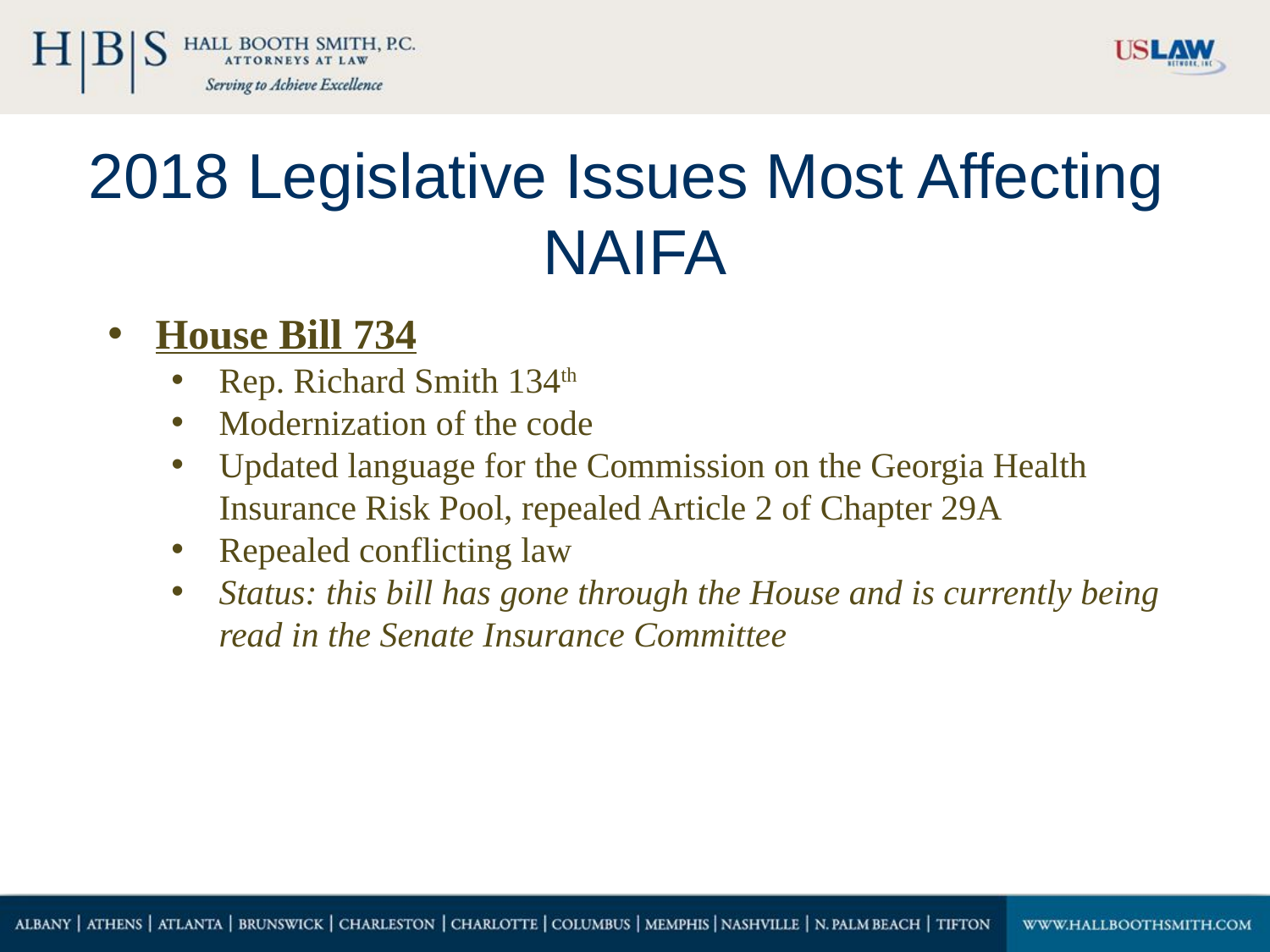

2018 Legislative Issues Most Affecting
NAIFA
#
House Bill 734
Rep. Richard Smith 134th
Modernization of the code
Updated language for the Commission on the Georgia Health Insurance Risk Pool, repealed Article 2 of Chapter 29A
Repealed conflicting law
Status: this bill has gone through the House and is currently being read in the Senate Insurance Committee